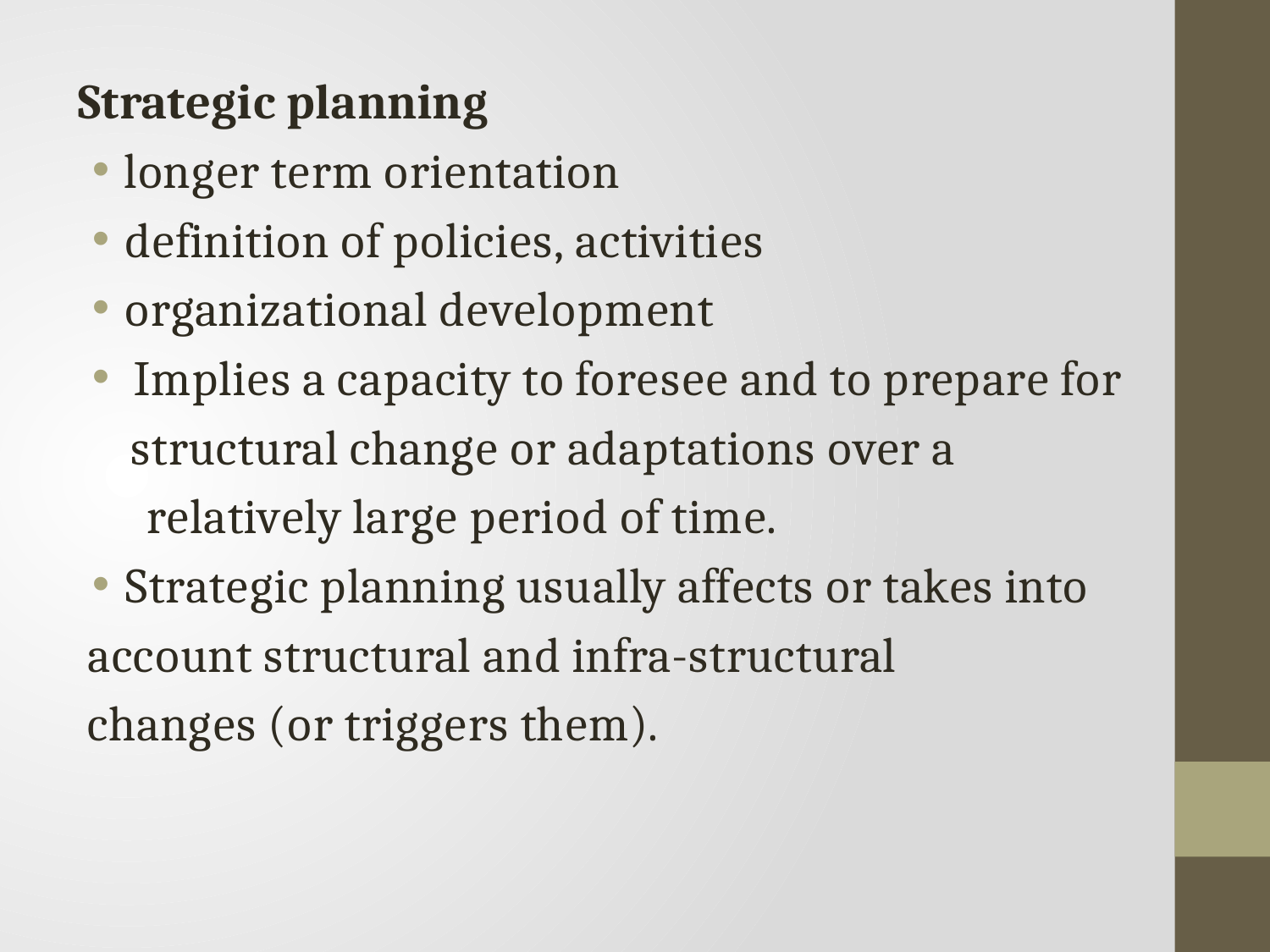

Strategic planning
longer term orientation
definition of policies, activities
organizational development
 Implies a capacity to foresee and to prepare for
     structural change or adaptations over a
     relatively large period of time.
Strategic planning usually affects or takes into
 account structural and infra-structural
 changes (or triggers them).